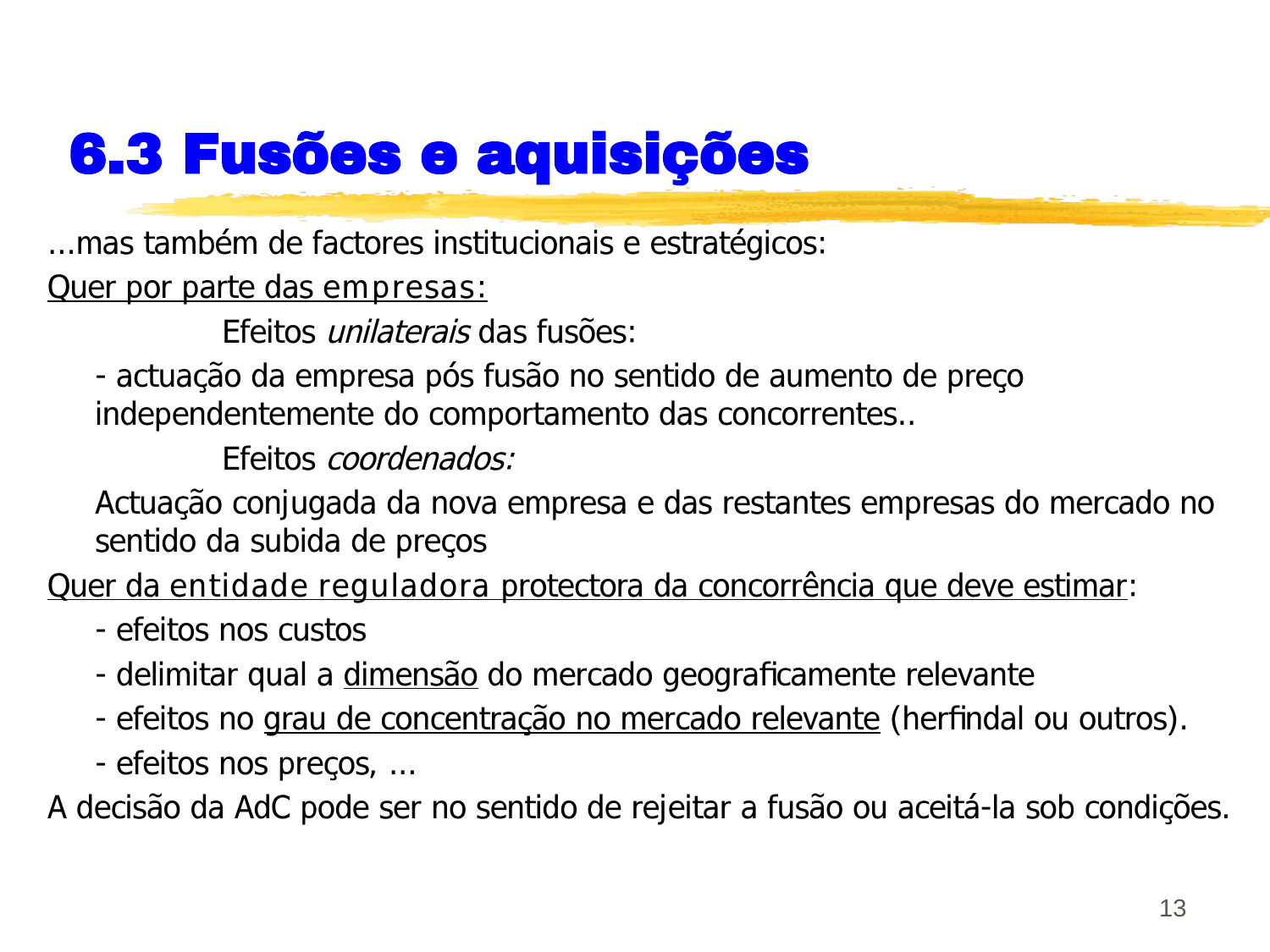

# 6.3 Fusões e aquisições
...mas também de factores institucionais e estratégicos:
Quer por parte das empresas:
		Efeitos unilaterais das fusões:
	- actuação da empresa pós fusão no sentido de aumento de preço independentemente do comportamento das concorrentes..
		Efeitos coordenados:
	Actuação conjugada da nova empresa e das restantes empresas do mercado no sentido da subida de preços
Quer da entidade reguladora protectora da concorrência que deve estimar:
	- efeitos nos custos
	- delimitar qual a dimensão do mercado geograficamente relevante
	- efeitos no grau de concentração no mercado relevante (herfindal ou outros).
	- efeitos nos preços, ...
A decisão da AdC pode ser no sentido de rejeitar a fusão ou aceitá-la sob condições.
13